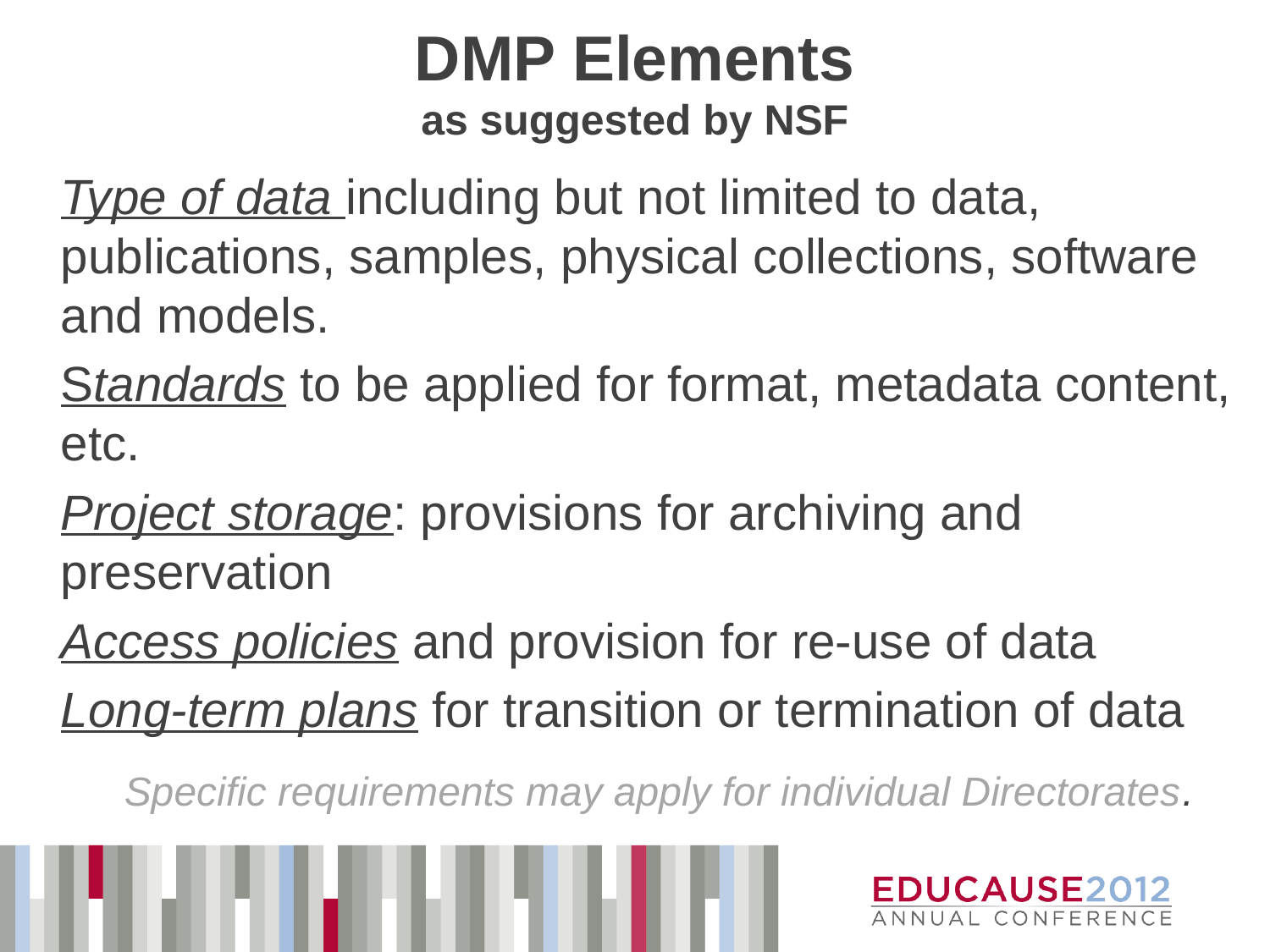

# DMP Elements as suggested by NSF
Type of data including but not limited to data, publications, samples, physical collections, software and models.
Standards to be applied for format, metadata content, etc.
Project storage: provisions for archiving and preservation
Access policies and provision for re-use of data
Long-term plans for transition or termination of data

Specific requirements may apply for individual Directorates.